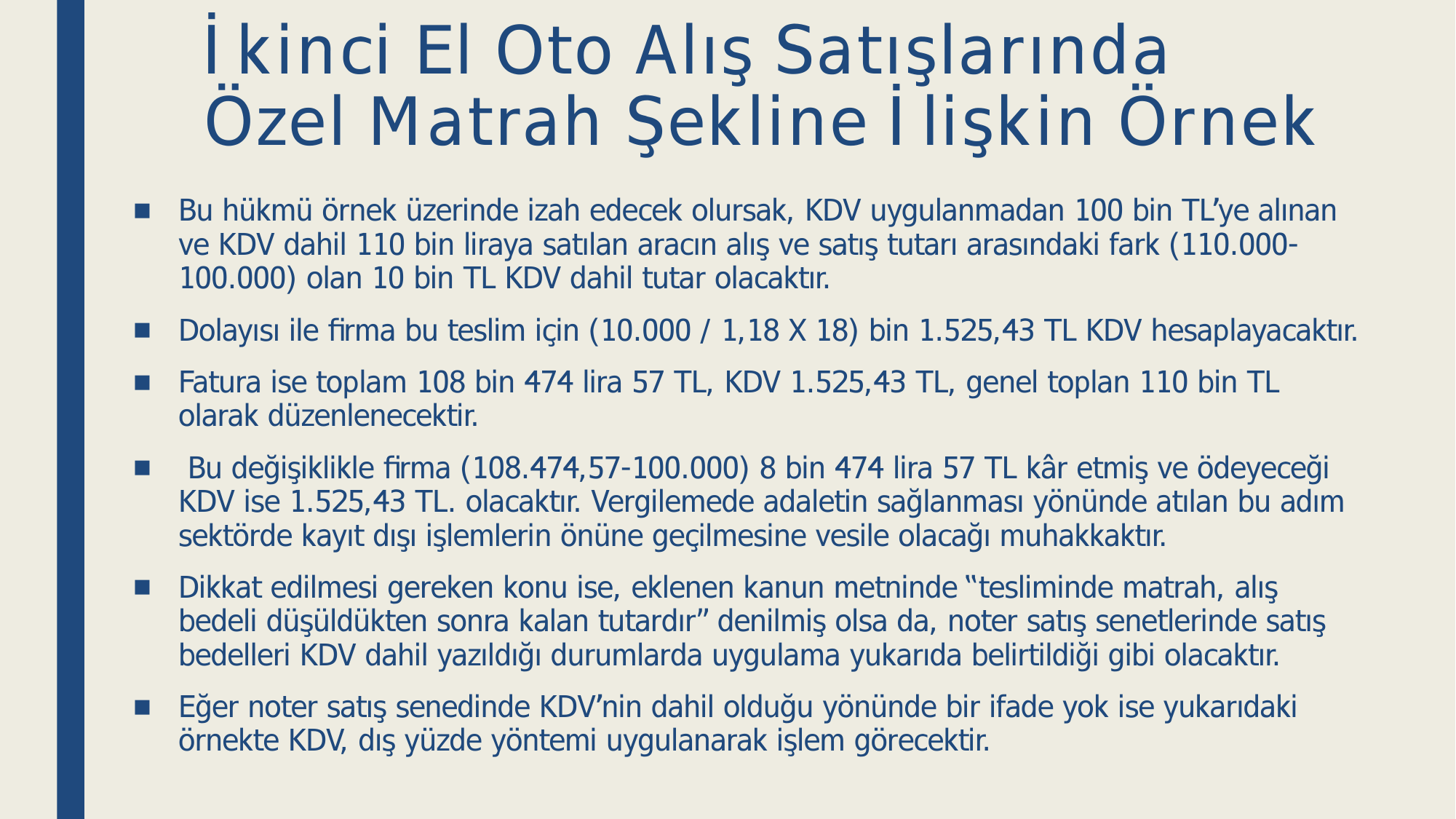

# İkinci El Oto Alış Satışlarında Özel Matrah Şekline İlişkin Örnek
Bu hükmü örnek üzerinde izah edecek olursak, KDV uygulanmadan 100 bin TL’ye alınan ve KDV dahil 110 bin liraya satılan aracın alış ve satış tutarı arasındaki fark (110.000-100.000) olan 10 bin TL KDV dahil tutar olacaktır.
Dolayısı ile firma bu teslim için (10.000 / 1,18 X 18) bin 1.525,43 TL KDV hesaplayacaktır.
Fatura ise toplam 108 bin 474 lira 57 TL, KDV 1.525,43 TL, genel toplan 110 bin TL olarak düzenlenecektir.
 Bu değişiklikle firma (108.474,57-100.000) 8 bin 474 lira 57 TL kâr etmiş ve ödeyeceği KDV ise 1.525,43 TL. olacaktır. Vergilemede adaletin sağlanması yönünde atılan bu adım sektörde kayıt dışı işlemlerin önüne geçilmesine vesile olacağı muhakkaktır.
Dikkat edilmesi gereken konu ise, eklenen kanun metninde “tesliminde matrah, alış bedeli düşüldükten sonra kalan tutardır” denilmiş olsa da, noter satış senetlerinde satış bedelleri KDV dahil yazıldığı durumlarda uygulama yukarıda belirtildiği gibi olacaktır.
Eğer noter satış senedinde KDV’nin dahil olduğu yönünde bir ifade yok ise yukarıdaki örnekte KDV, dış yüzde yöntemi uygulanarak işlem görecektir.